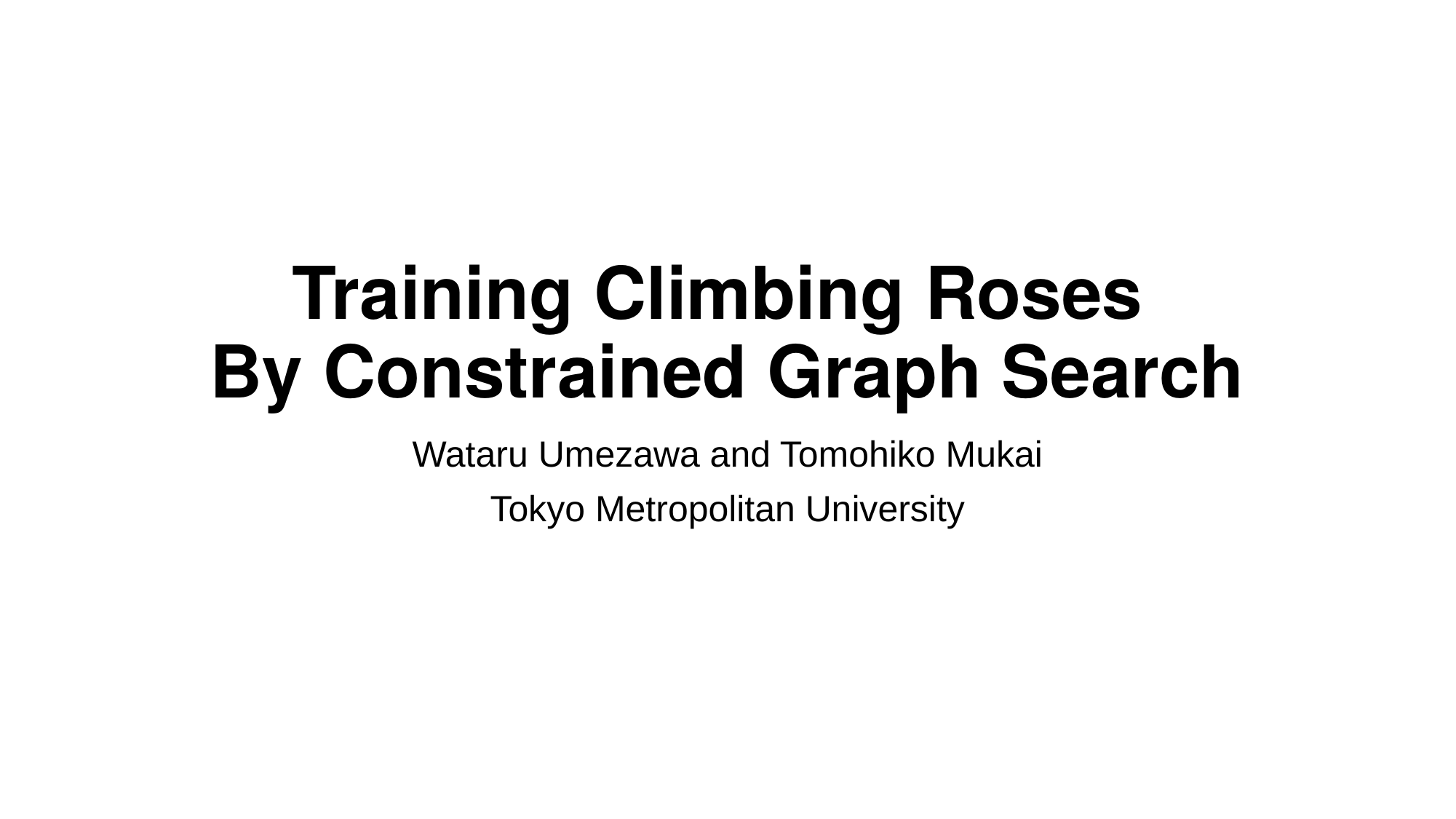

# Training Climbing Roses By Constrained Graph Search
Wataru Umezawa and Tomohiko Mukai
Tokyo Metropolitan University